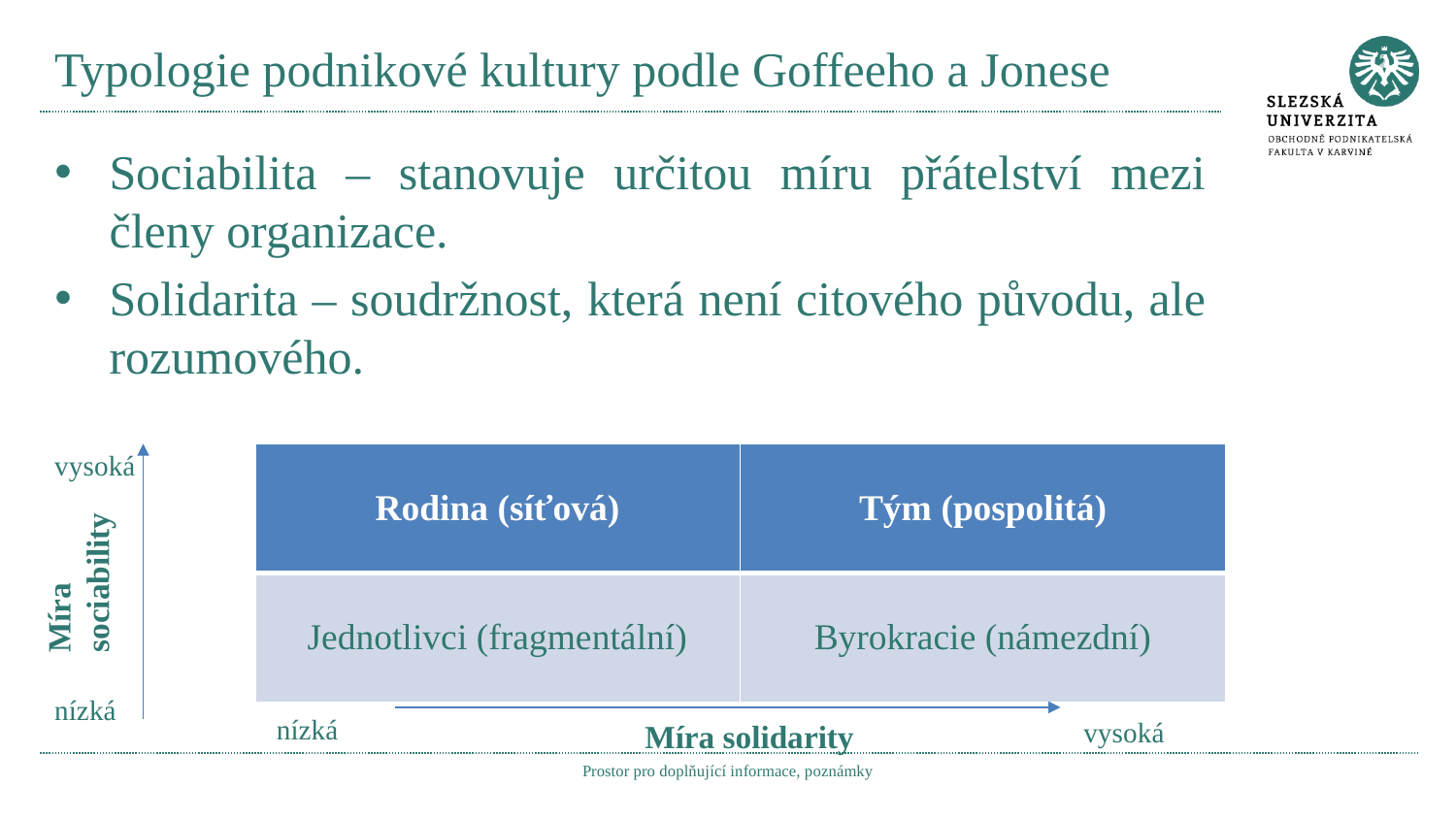

# Typologie podnikové kultury podle Goffeeho a Jonese
Sociabilita – stanovuje určitou míru přátelství mezi členy organizace.
Solidarita – soudržnost, která není citového původu, ale rozumového.

vysoká
| Rodina (síťová) | Tým (pospolitá) |
| --- | --- |
| Jednotlivci (fragmentální) | Byrokracie (námezdní) |
Míra sociability
nízká
nízká
vysoká
Míra solidarity
Prostor pro doplňující informace, poznámky